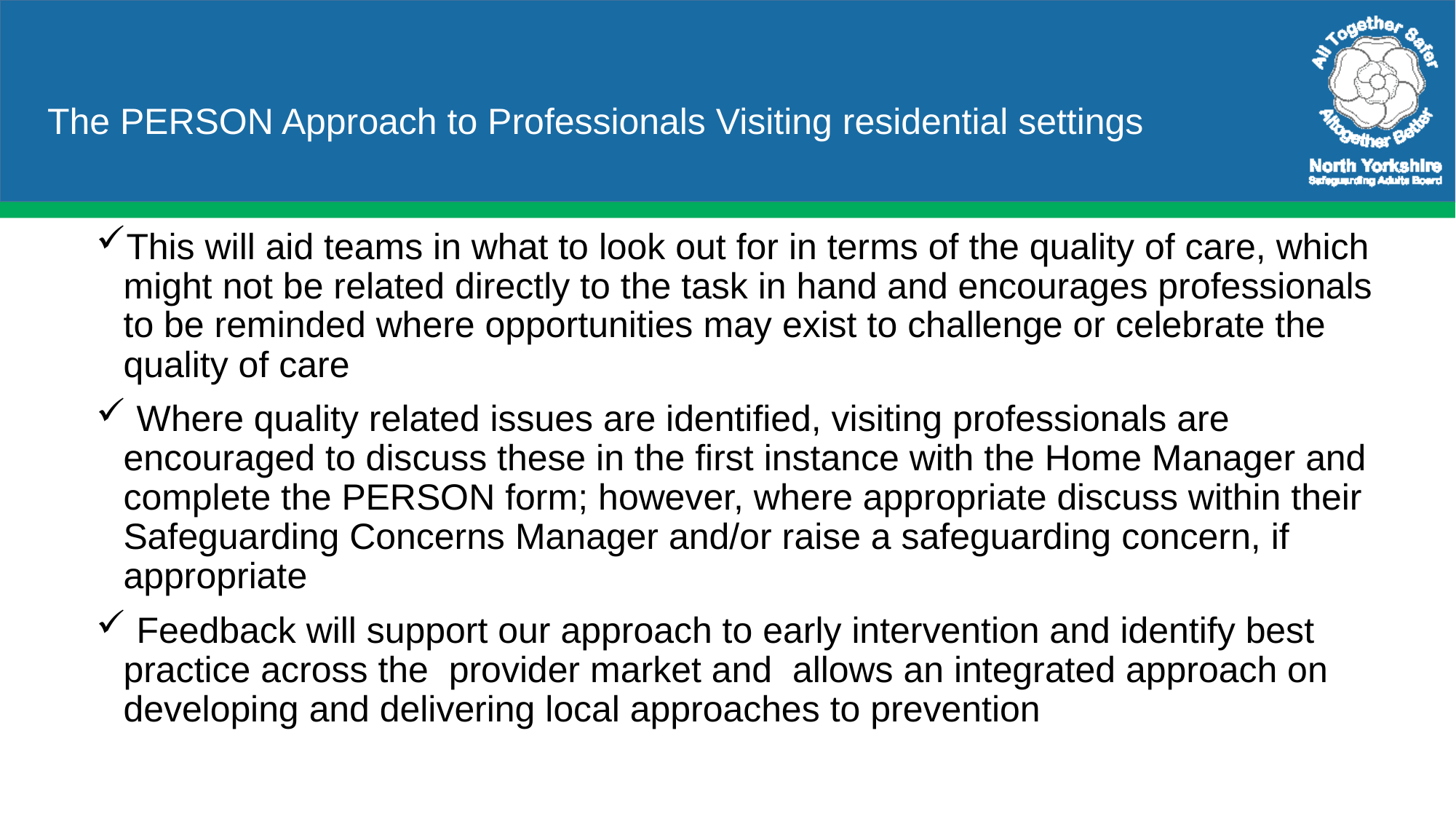

# The PERSON Approach to Professionals Visiting residential settings
This will aid teams in what to look out for in terms of the quality of care, which might not be related directly to the task in hand and encourages professionals to be reminded where opportunities may exist to challenge or celebrate the quality of care
 Where quality related issues are identified, visiting professionals are encouraged to discuss these in the first instance with the Home Manager and complete the PERSON form; however, where appropriate discuss within their Safeguarding Concerns Manager and/or raise a safeguarding concern, if appropriate
 Feedback will support our approach to early intervention and identify best practice across the  provider market and  allows an integrated approach on developing and delivering local approaches to prevention